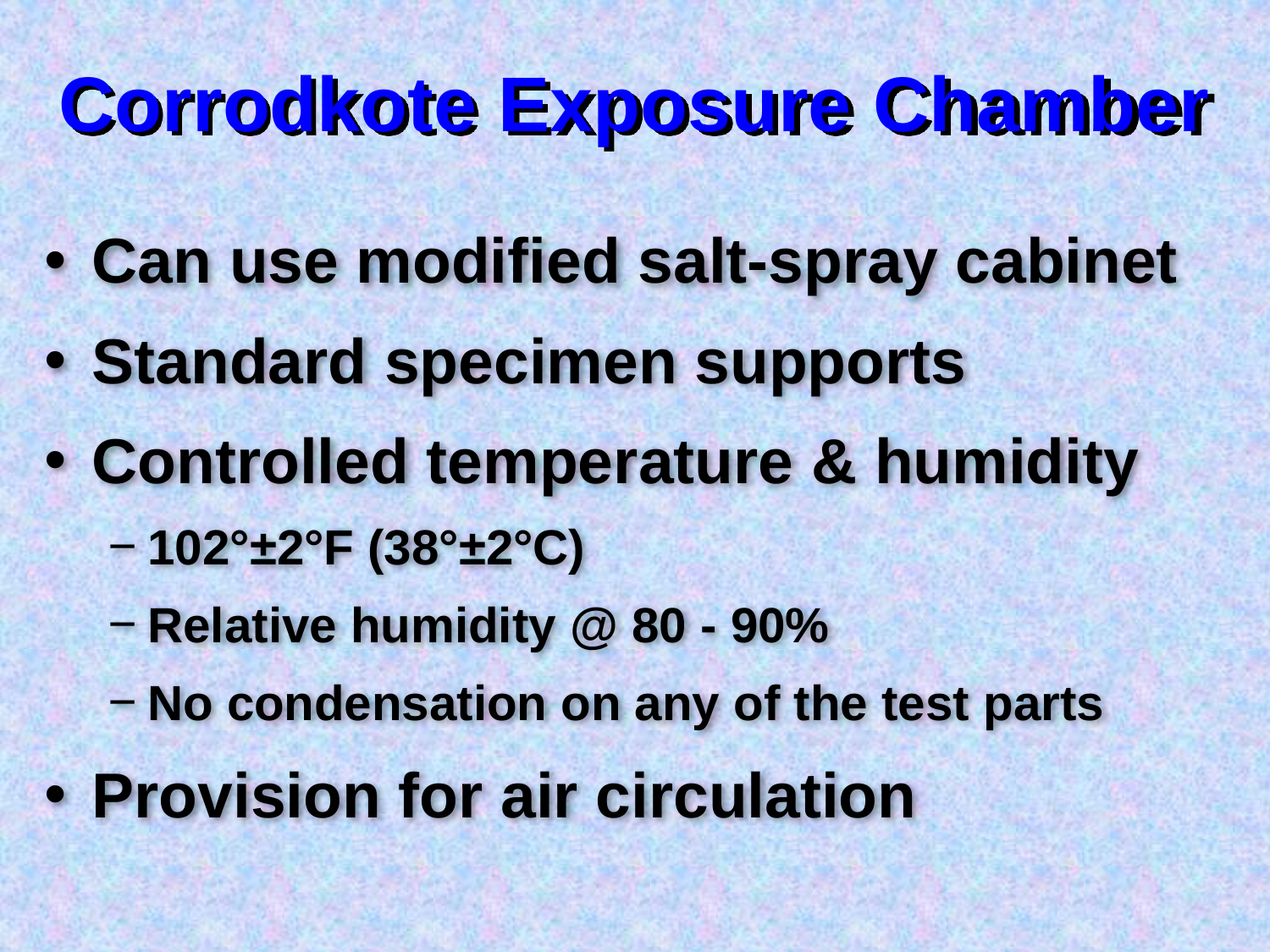

# Corrodkote Exposure Chamber
Can use modified salt-spray cabinet
Standard specimen supports
Controlled temperature & humidity
102°±2°F (38°±2°C)
Relative humidity @ 80 - 90%
No condensation on any of the test parts
Provision for air circulation